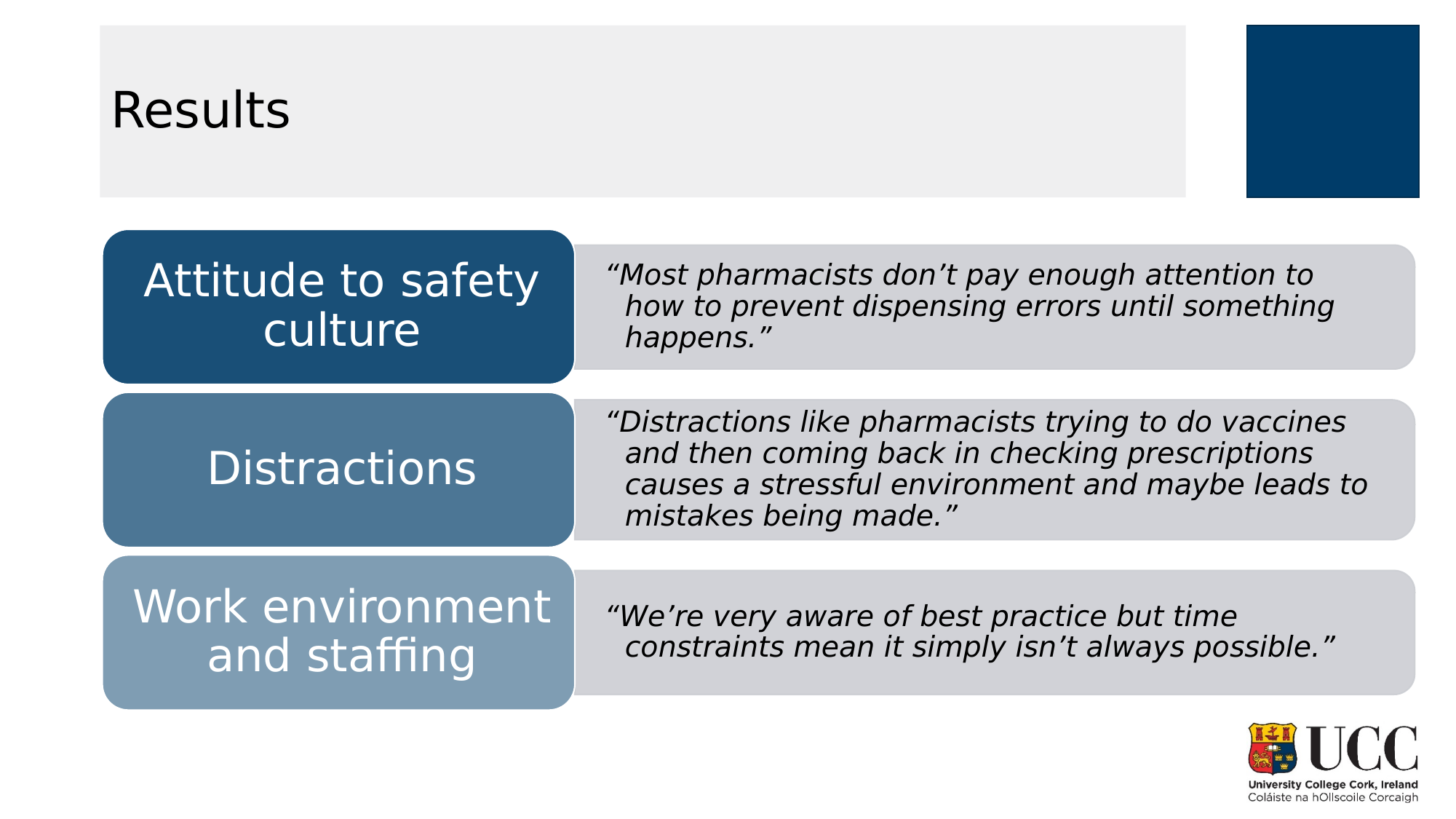

# Results
“Most pharmacists don’t pay enough attention to how to prevent dispensing errors until something happens.”
Attitude to safety culture
“Distractions like pharmacists trying to do vaccines and then coming back in checking prescriptions causes a stressful environment and maybe leads to mistakes being made.”
Distractions
“We’re very aware of best practice but time constraints mean it simply isn’t always possible.”
Work environment and staffing